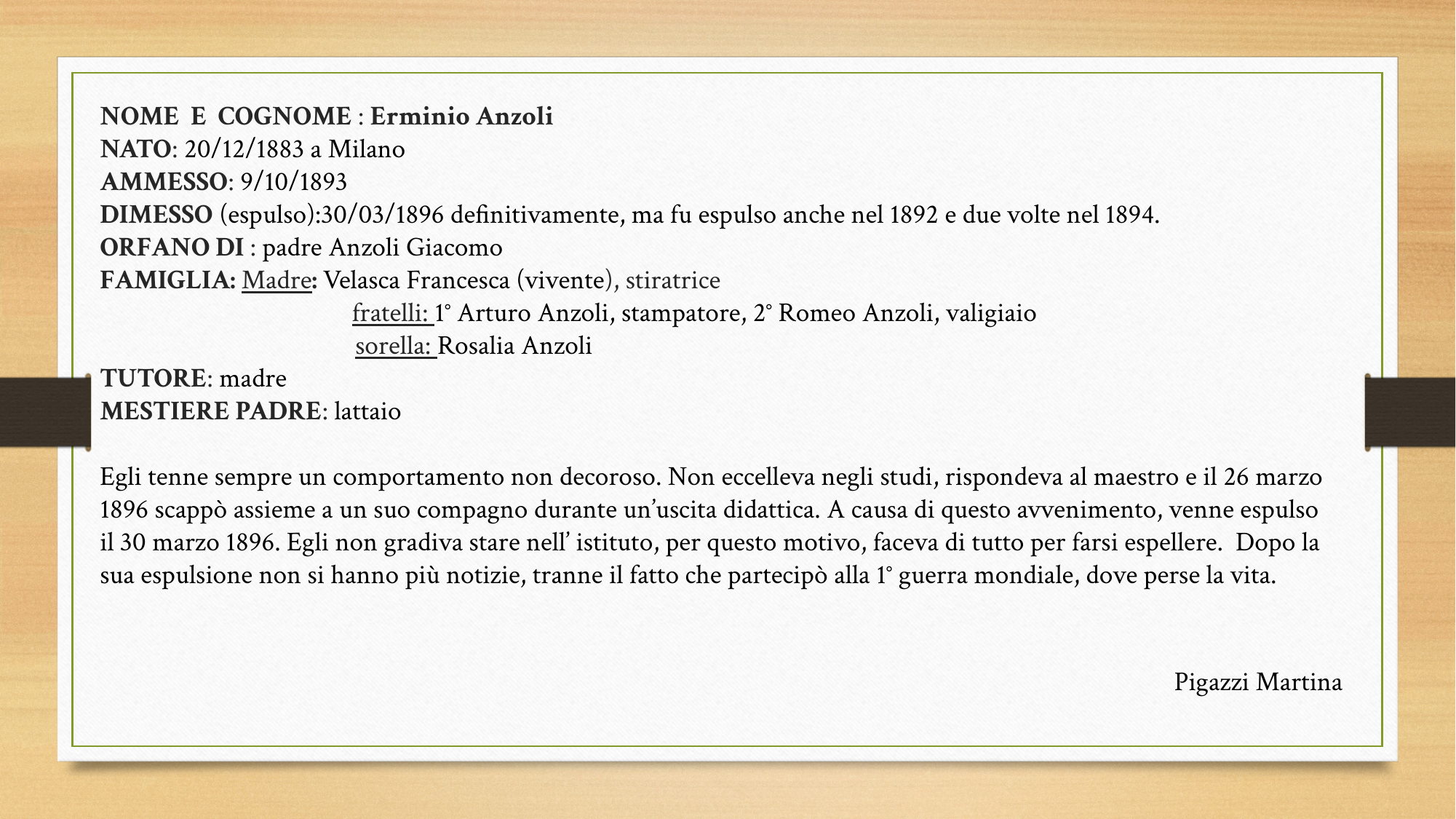

NOME  E  COGNOME : Erminio Anzoli
NATO: 20/12/1883 a Milano
AMMESSO: 9/10/1893
DIMESSO (espulso):30/03/1896 definitivamente, ma fu espulso anche nel 1892 e due volte nel 1894.
ORFANO DI : padre Anzoli Giacomo
FAMIGLIA: Madre: Velasca Francesca (vivente), stiratrice
		      fratelli: 1° Arturo Anzoli, stampatore, 2° Romeo Anzoli, valigiaio
		      sorella: Rosalia Anzoli
TUTORE: madre
MESTIERE PADRE: lattaio

Egli tenne sempre un comportamento non decoroso. Non eccelleva negli studi, rispondeva al maestro e il 26 marzo 1896 scappò assieme a un suo compagno durante un’uscita didattica. A causa di questo avvenimento, venne espulso il 30 marzo 1896. Egli non gradiva stare nell’ istituto, per questo motivo, faceva di tutto per farsi espellere.  Dopo la sua espulsione non si hanno più notizie, tranne il fatto che partecipò alla 1° guerra mondiale, dove perse la vita.
Pigazzi Martina